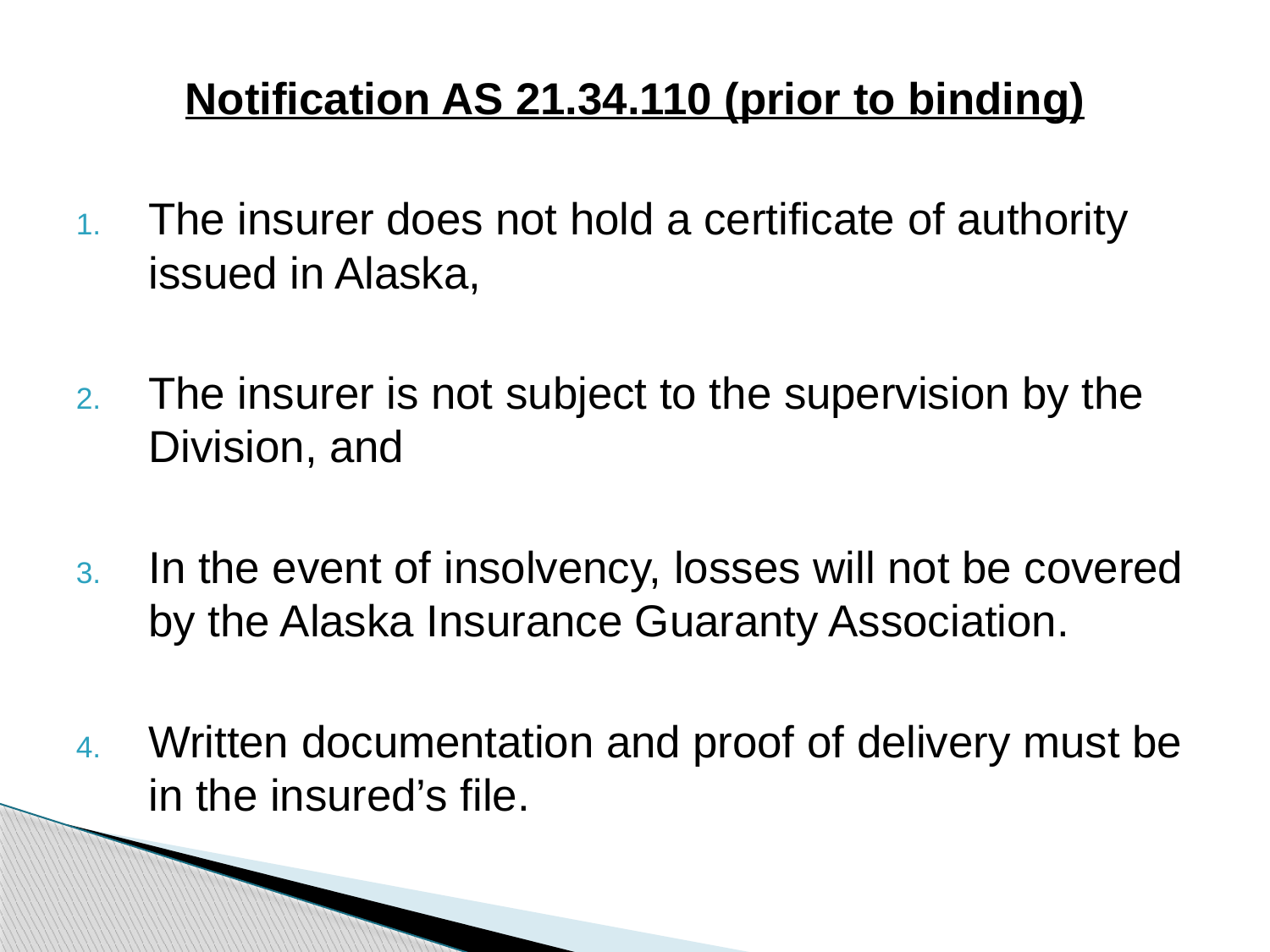

Notification AS 21.34.110 (prior to binding)

The insurer does not hold a certificate of authority issued in Alaska,

The insurer is not subject to the supervision by the Division, and

In the event of insolvency, losses will not be covered by the Alaska Insurance Guaranty Association.

Written documentation and proof of delivery must be in the insured’s file.